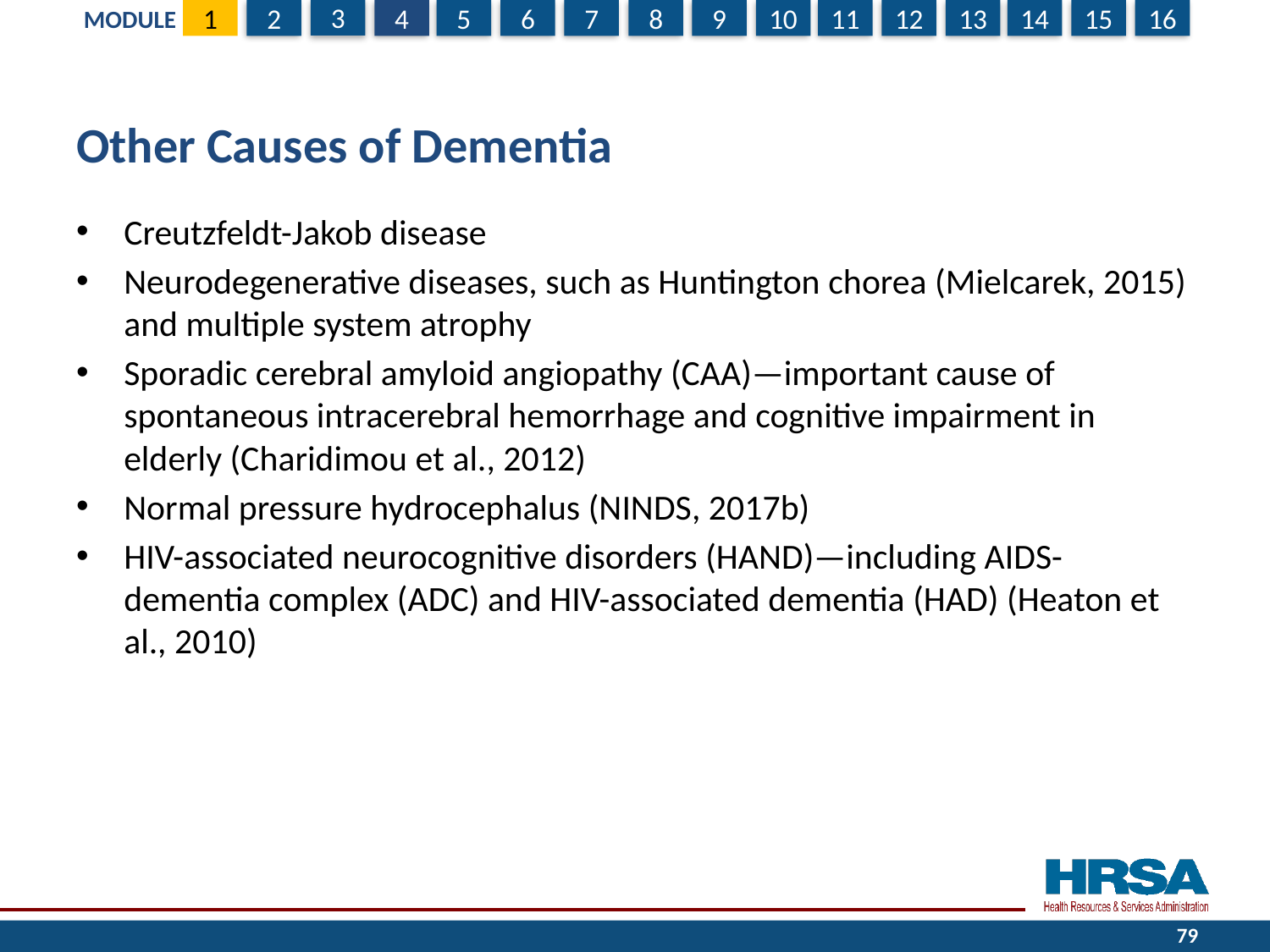

# Other Causes of Dementia
Creutzfeldt-Jakob disease
Neurodegenerative diseases, such as Huntington chorea (Mielcarek, 2015) and multiple system atrophy
Sporadic cerebral amyloid angiopathy (CAA)—important cause of spontaneous intracerebral hemorrhage and cognitive impairment in elderly (Charidimou et al., 2012)
Normal pressure hydrocephalus (NINDS, 2017b)
HIV-associated neurocognitive disorders (HAND)—including AIDS-dementia complex (ADC) and HIV-associated dementia (HAD) (Heaton et al., 2010)